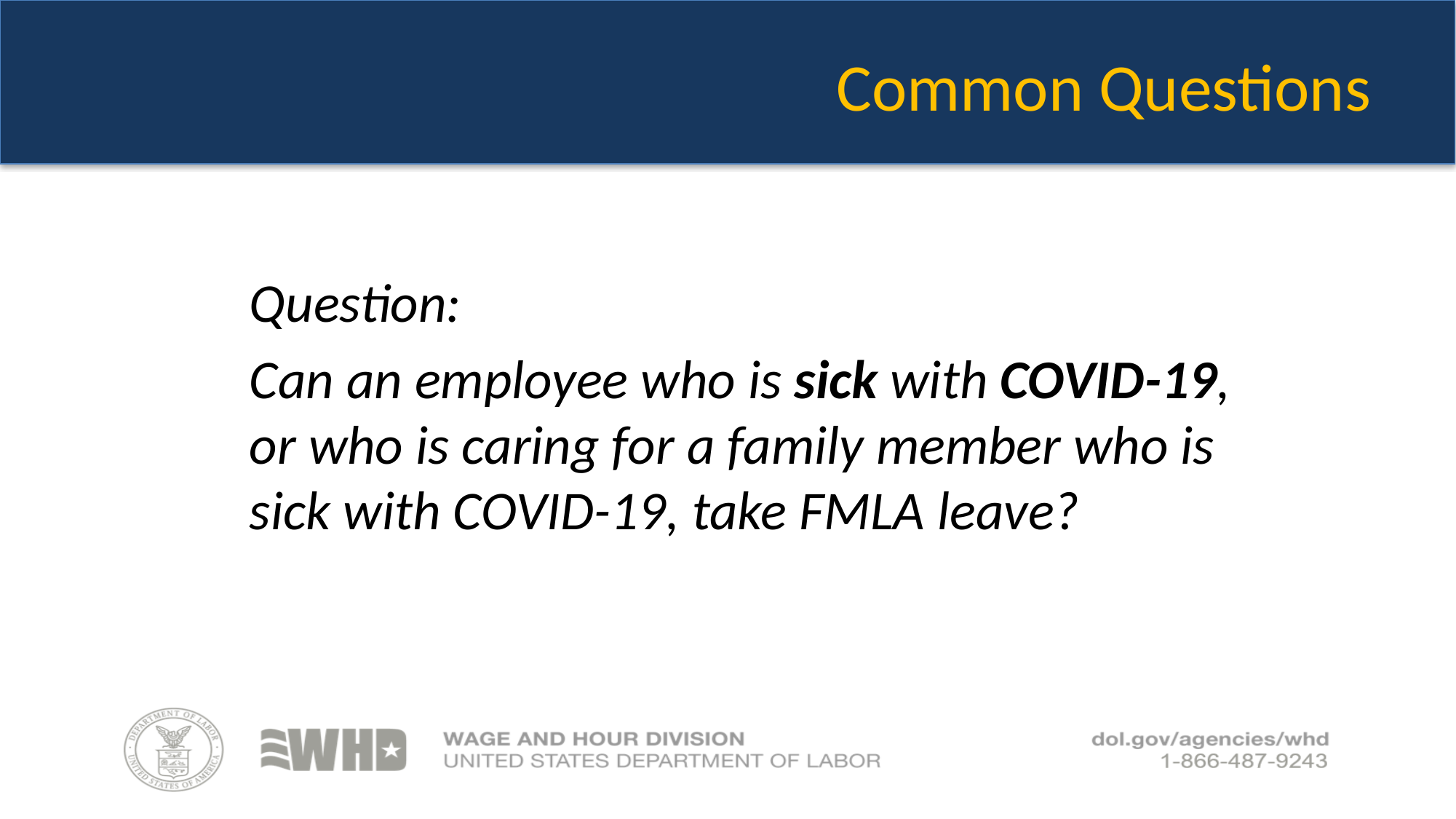

# Common Questions
Question:
Can an employee who is sick with COVID-19, or who is caring for a family member who is sick with COVID-19, take FMLA leave?